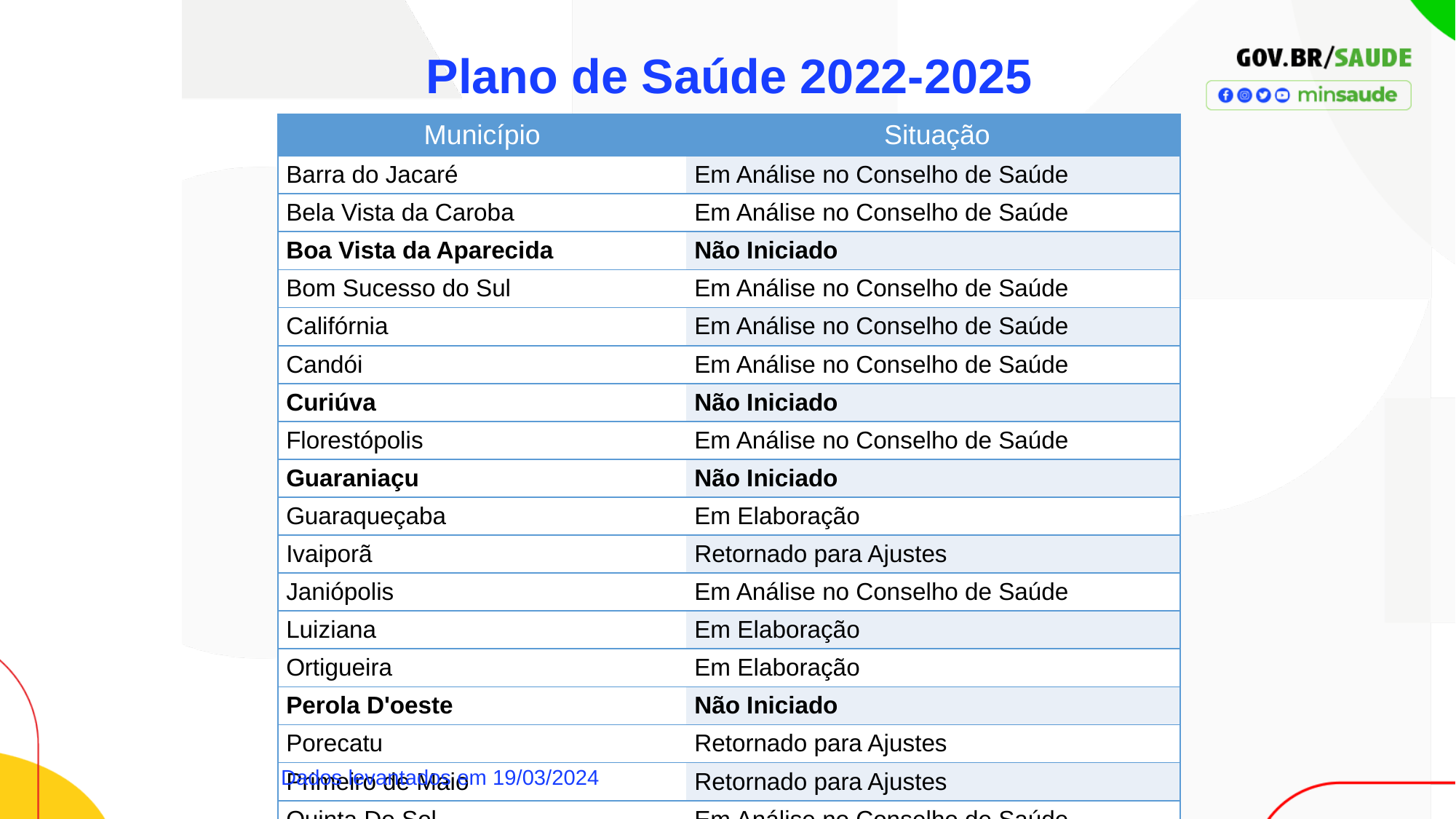

Plano de Saúde 2022-2025
| Município | Situação |
| --- | --- |
| Barra do Jacaré | Em Análise no Conselho de Saúde |
| Bela Vista da Caroba | Em Análise no Conselho de Saúde |
| Boa Vista da Aparecida | Não Iniciado |
| Bom Sucesso do Sul | Em Análise no Conselho de Saúde |
| Califórnia | Em Análise no Conselho de Saúde |
| Candói | Em Análise no Conselho de Saúde |
| Curiúva | Não Iniciado |
| Florestópolis | Em Análise no Conselho de Saúde |
| Guaraniaçu | Não Iniciado |
| Guaraqueçaba | Em Elaboração |
| Ivaiporã | Retornado para Ajustes |
| Janiópolis | Em Análise no Conselho de Saúde |
| Luiziana | Em Elaboração |
| Ortigueira | Em Elaboração |
| Perola D'oeste | Não Iniciado |
| Porecatu | Retornado para Ajustes |
| Primeiro de Maio | Retornado para Ajustes |
| Quinta Do Sol | Em Análise no Conselho de Saúde |
| Santa Maria do Oeste | Retornado para Ajustes |
| Tunas Do Paraná | Em Análise no Conselho de Saúde |
| Ubiratã | Retornado para Ajustes |
Dados levantados em 19/03/2024